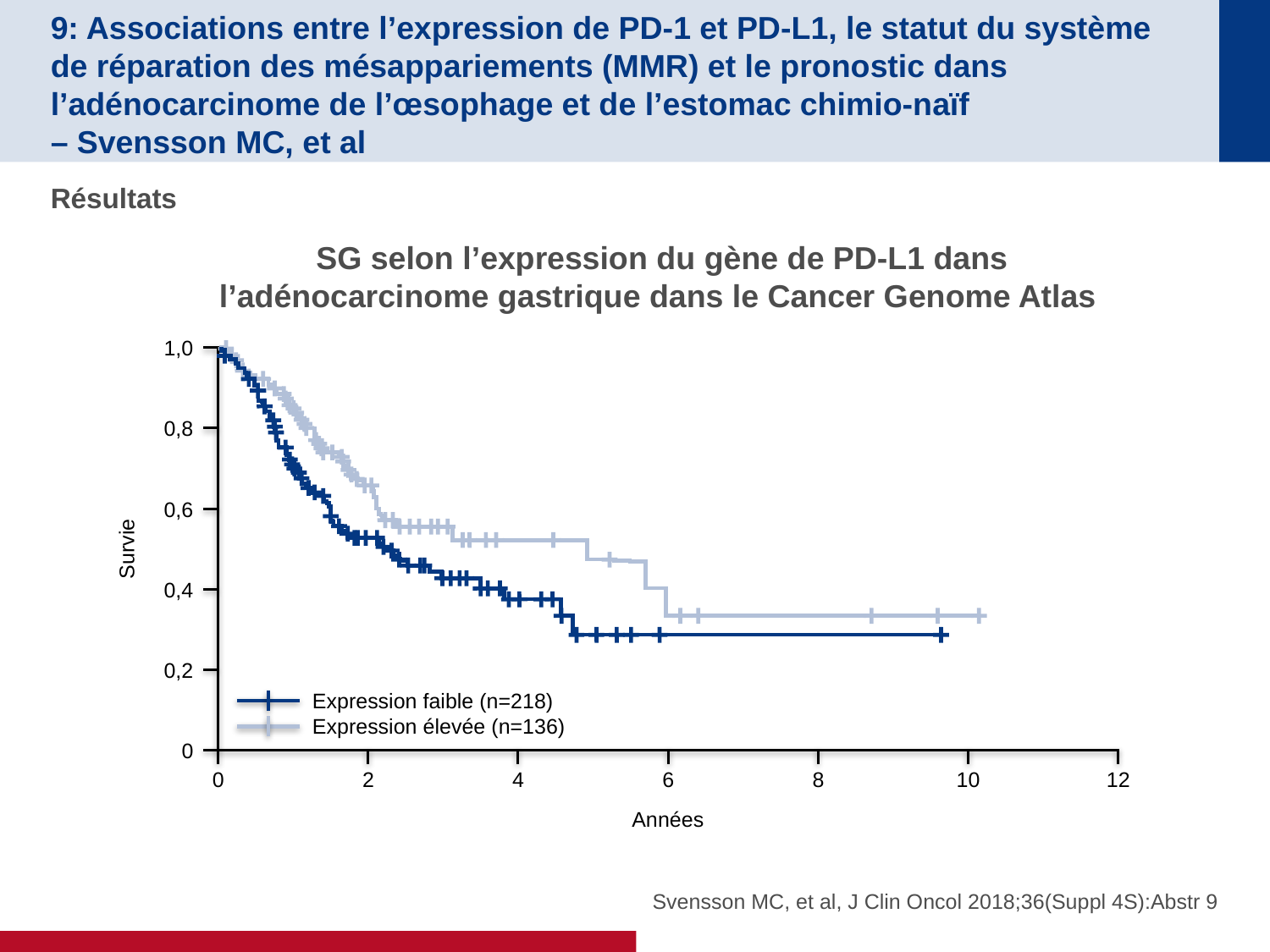

# 9: Associations entre l’expression de PD-1 et PD-L1, le statut du système de réparation des mésappariements (MMR) et le pronostic dans l’adénocarcinome de l’œsophage et de l’estomac chimio-naïf – Svensson MC, et al
Résultats
SG selon l’expression du gène de PD-L1 dans l’adénocarcinome gastrique dans le Cancer Genome Atlas
1,0

0,8
0,6
Survie
0,4
0,2
Expression faible (n=218)
Expression élevée (n=136)
0
0
2
4
6
8
10
12
Années
Svensson MC, et al, J Clin Oncol 2018;36(Suppl 4S):Abstr 9